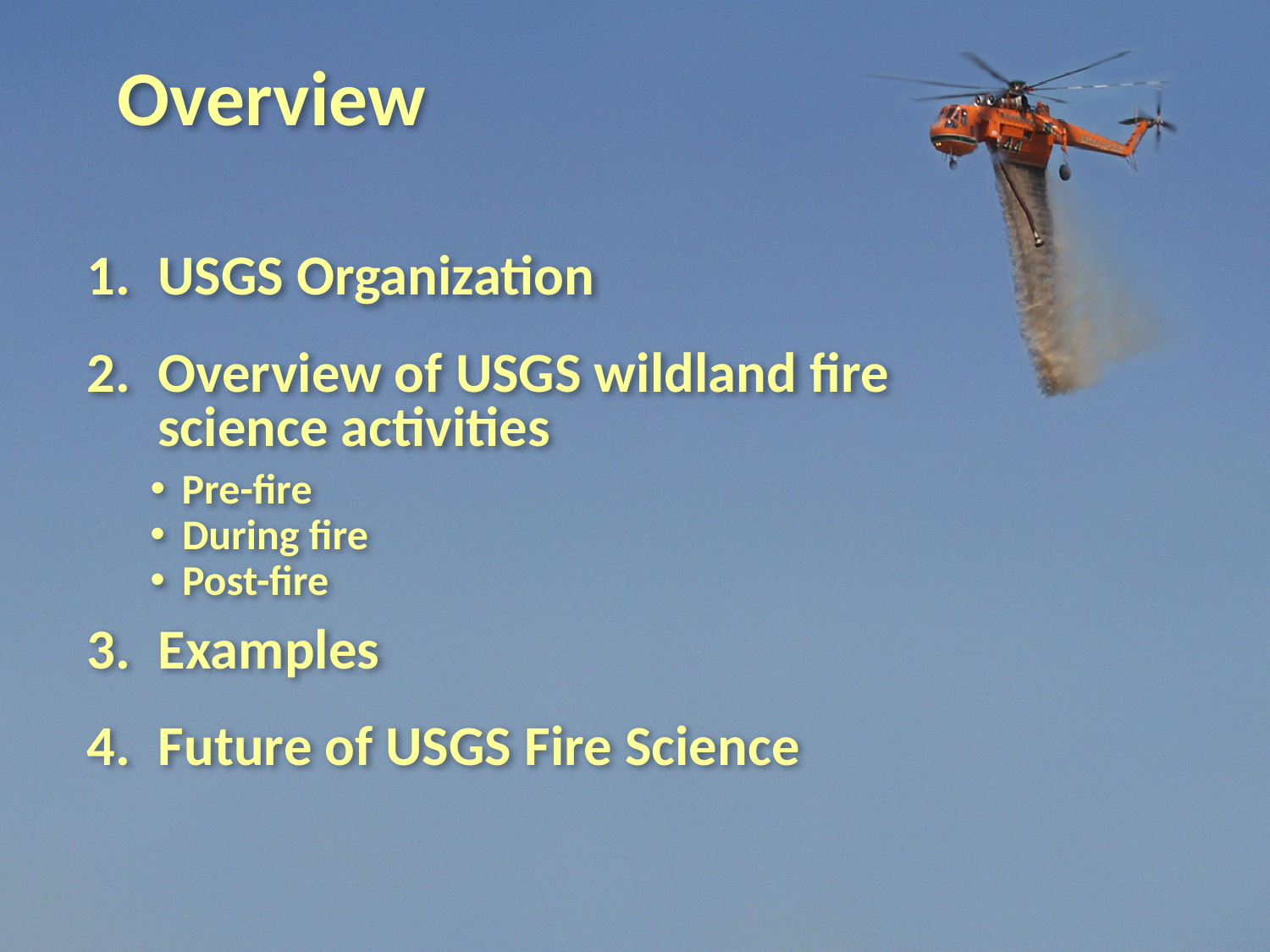

Overview
USGS Organization
Overview of USGS wildland fire science activities
Pre-fire
During fire
Post-fire
Examples
Future of USGS Fire Science